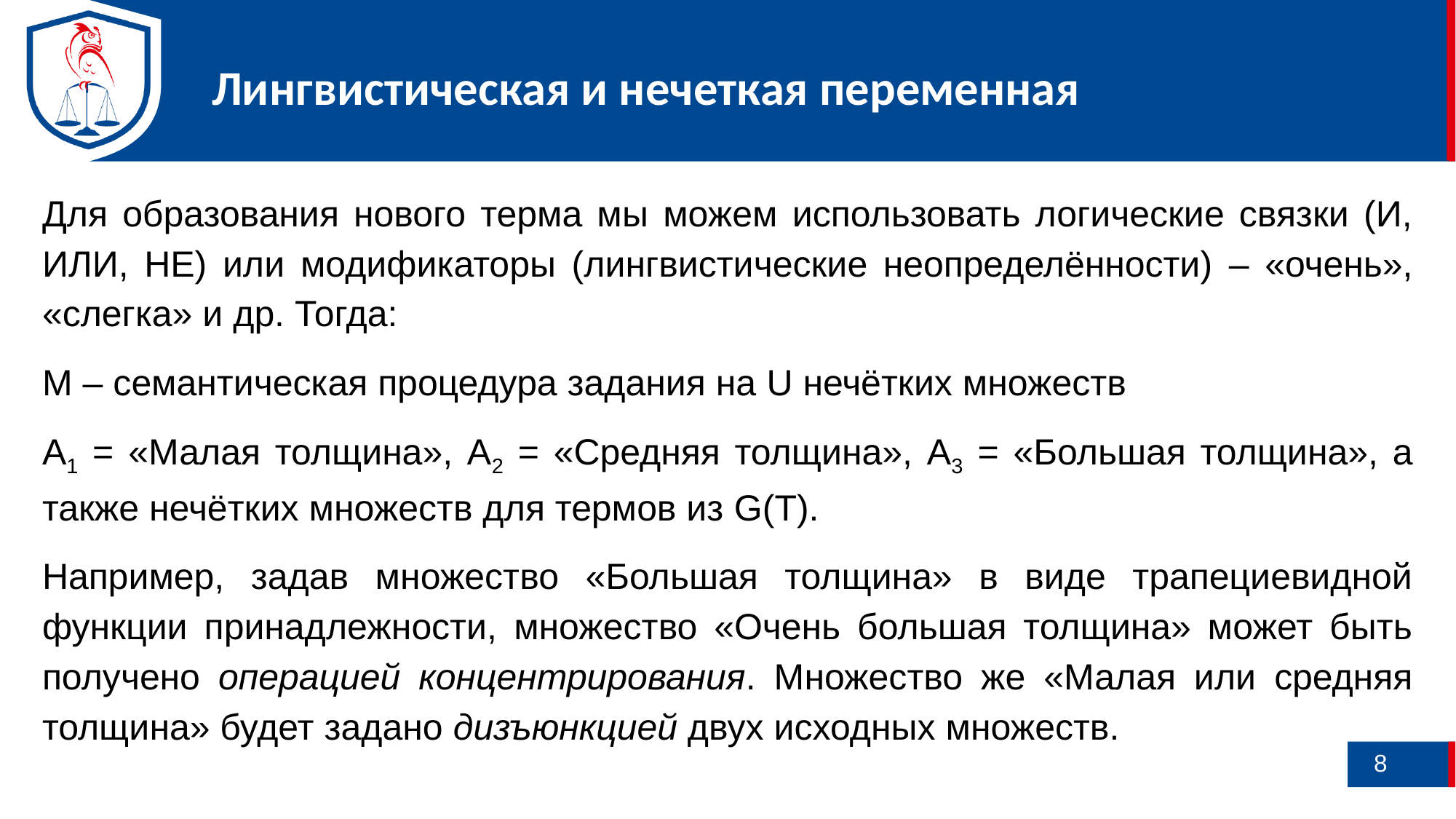

Лингвистическая и нечеткая переменная
Для образования нового терма мы можем использовать логические связки (И, ИЛИ, НЕ) или модификаторы (лингвистические неопределённости) – «очень», «слегка» и др. Тогда:
М – семантическая процедура задания на U нечётких множеств
А1 = «Малая толщина», А2 = «Средняя толщина», А3 = «Большая толщина», а также нечётких множеств для термов из G(T).
Например, задав множество «Большая толщина» в виде трапециевидной функции принадлежности, множество «Очень большая толщина» может быть получено операцией концентрирования. Множество же «Малая или средняя толщина» будет задано дизъюнкцией двух исходных множеств.
8